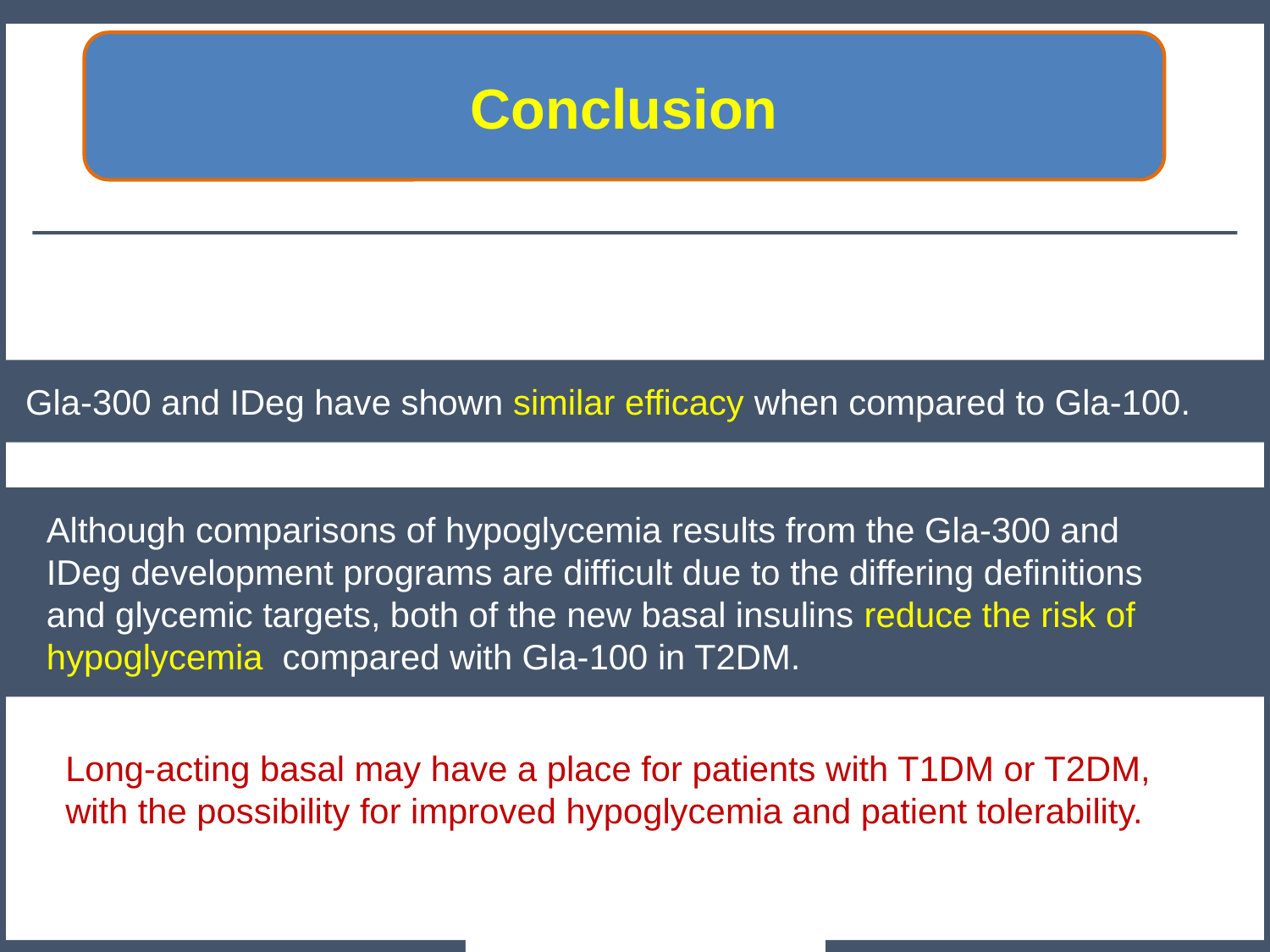

Conclusion
Gla-300 and IDeg have shown similar efficacy when compared to Gla-100.
Although comparisons of hypoglycemia results from the Gla-300 and IDeg development programs are difficult due to the differing definitions and glycemic targets, both of the new basal insulins reduce the risk of hypoglycemia  compared with Gla-100 in T2DM.
Long-acting basal may have a place for patients with T1DM or T2DM, with the possibility for improved hypoglycemia and patient tolerability.